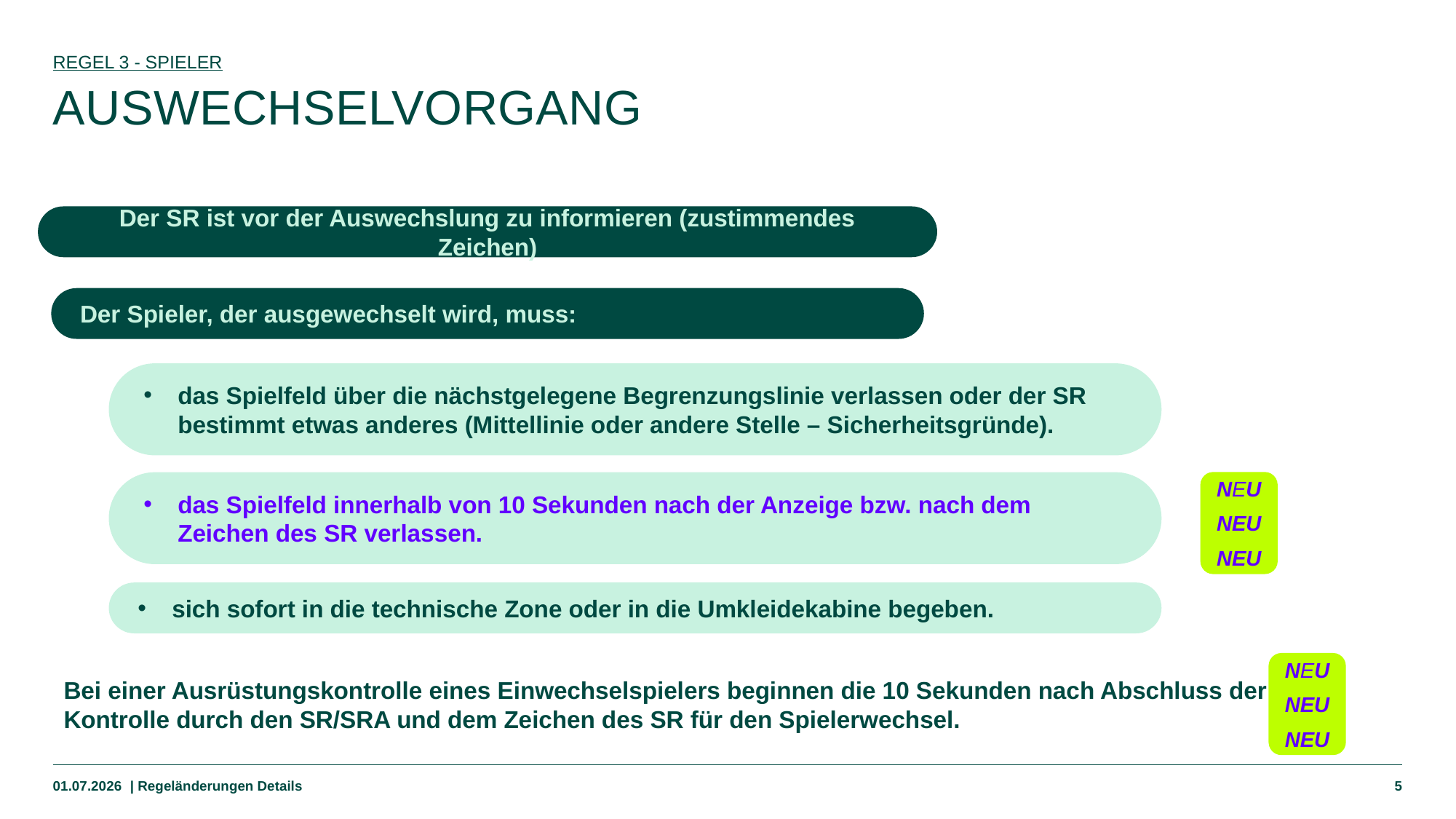

Regel 3 - Spieler
# Auswechselvorgang
Der SR ist vor der Auswechslung zu informieren (zustimmendes Zeichen)
Der Spieler, der ausgewechselt wird, muss:
das Spielfeld über die nächstgelegene Begrenzungslinie verlassen oder der SR bestimmt etwas anderes (Mittellinie oder andere Stelle – Sicherheitsgründe).
das Spielfeld innerhalb von 10 Sekunden nach der Anzeige bzw. nach dem Zeichen des SR verlassen.
NEU
NEU
NEU
sich sofort in die technische Zone oder in die Umkleidekabine begeben.
NEU
NEU
NEU
Bei einer Ausrüstungskontrolle eines Einwechselspielers beginnen die 10 Sekunden nach Abschluss der Kontrolle durch den SR/SRA und dem Zeichen des SR für den Spielerwechsel.
01.07.2026
| Regeländerungen Details
5